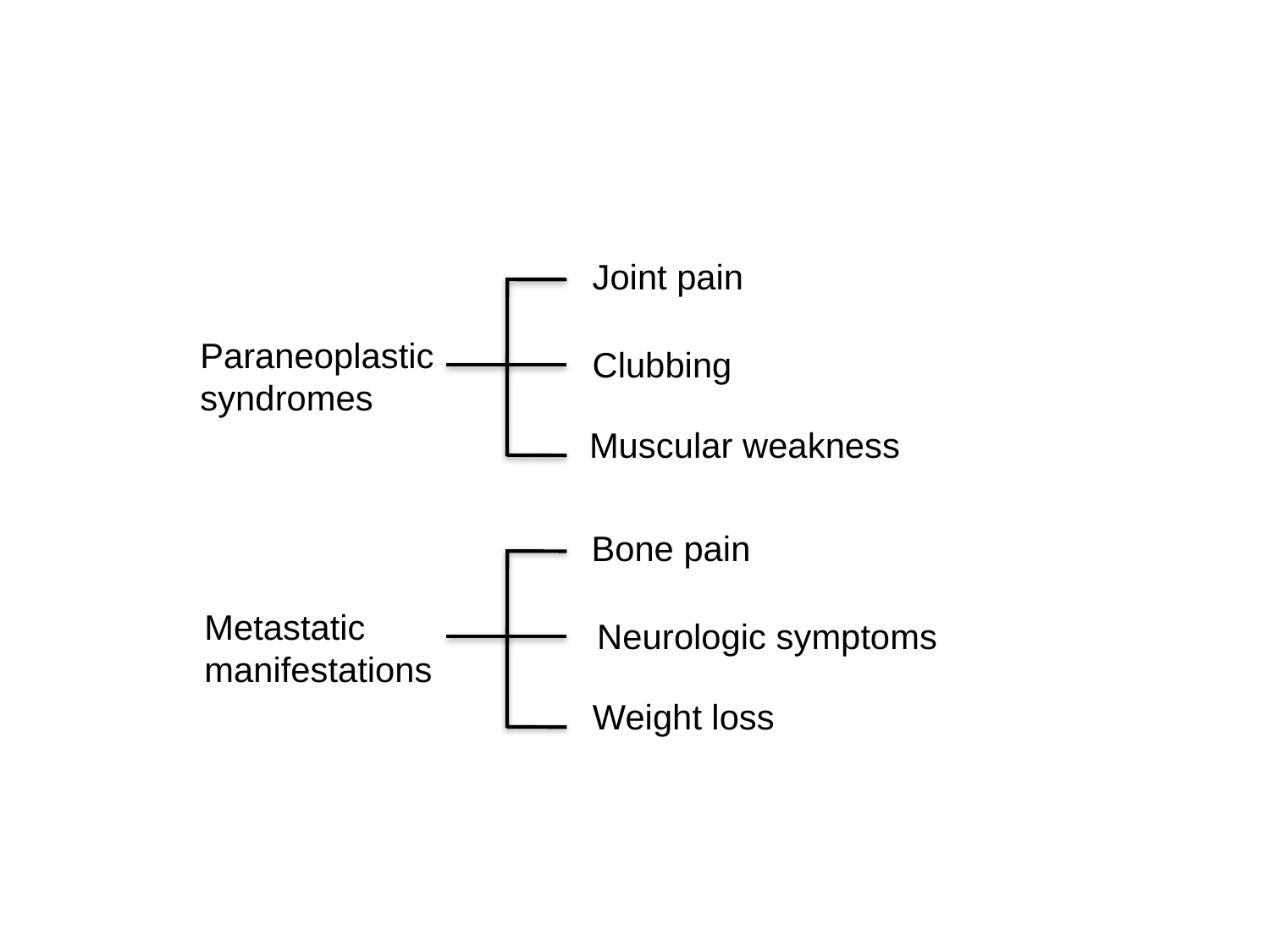

Joint pain
Paraneoplastic
syndromes
Clubbing
Muscular weakness
Bone pain
Metastatic
manifestations
Neurologic symptoms
Weight loss